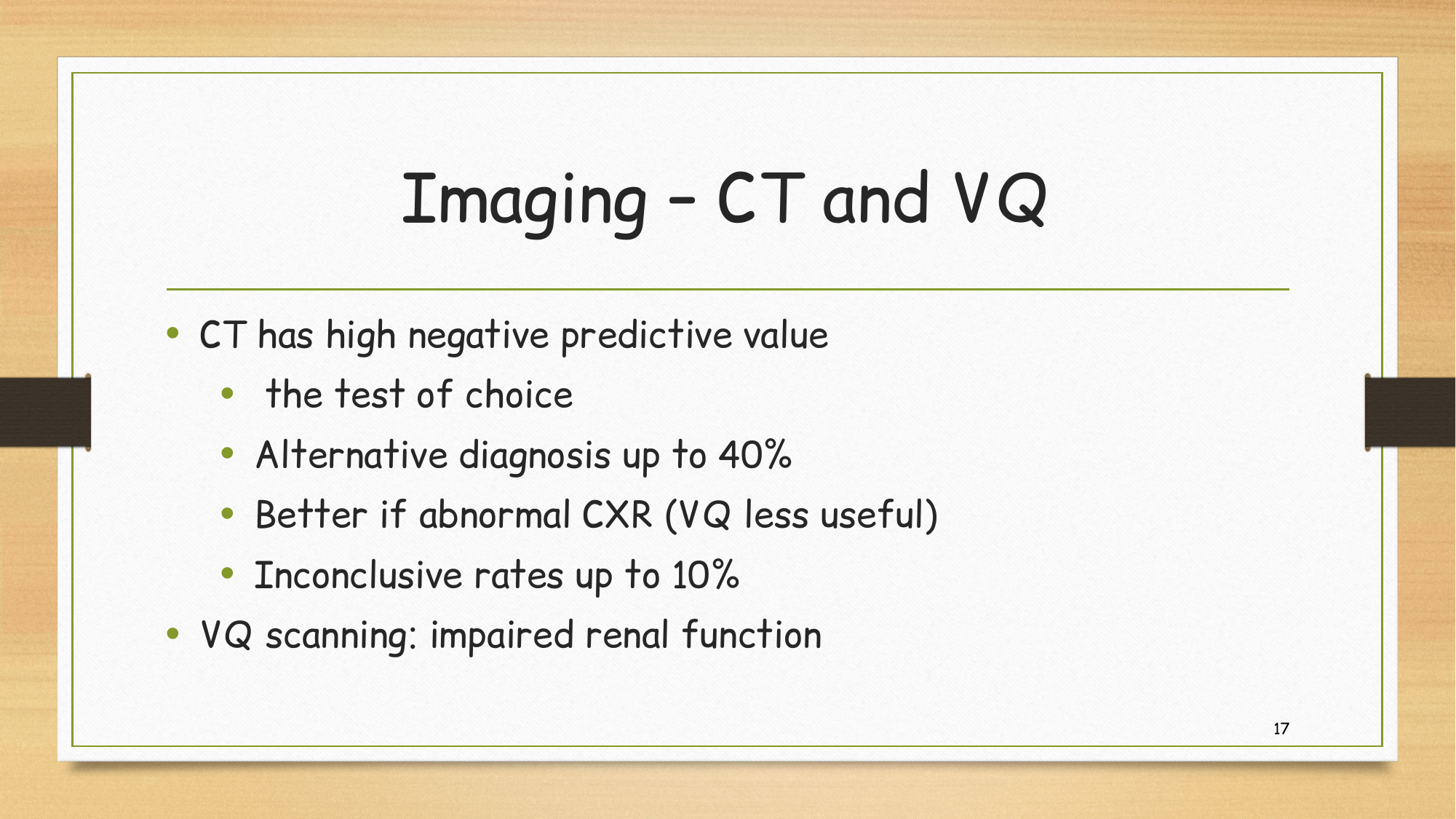

# Imaging – CT and VQ
CT has high negative predictive value
 the test of choice
Alternative diagnosis up to 40%
Better if abnormal CXR (VQ less useful)
Inconclusive rates up to 10%
VQ scanning: impaired renal function
17